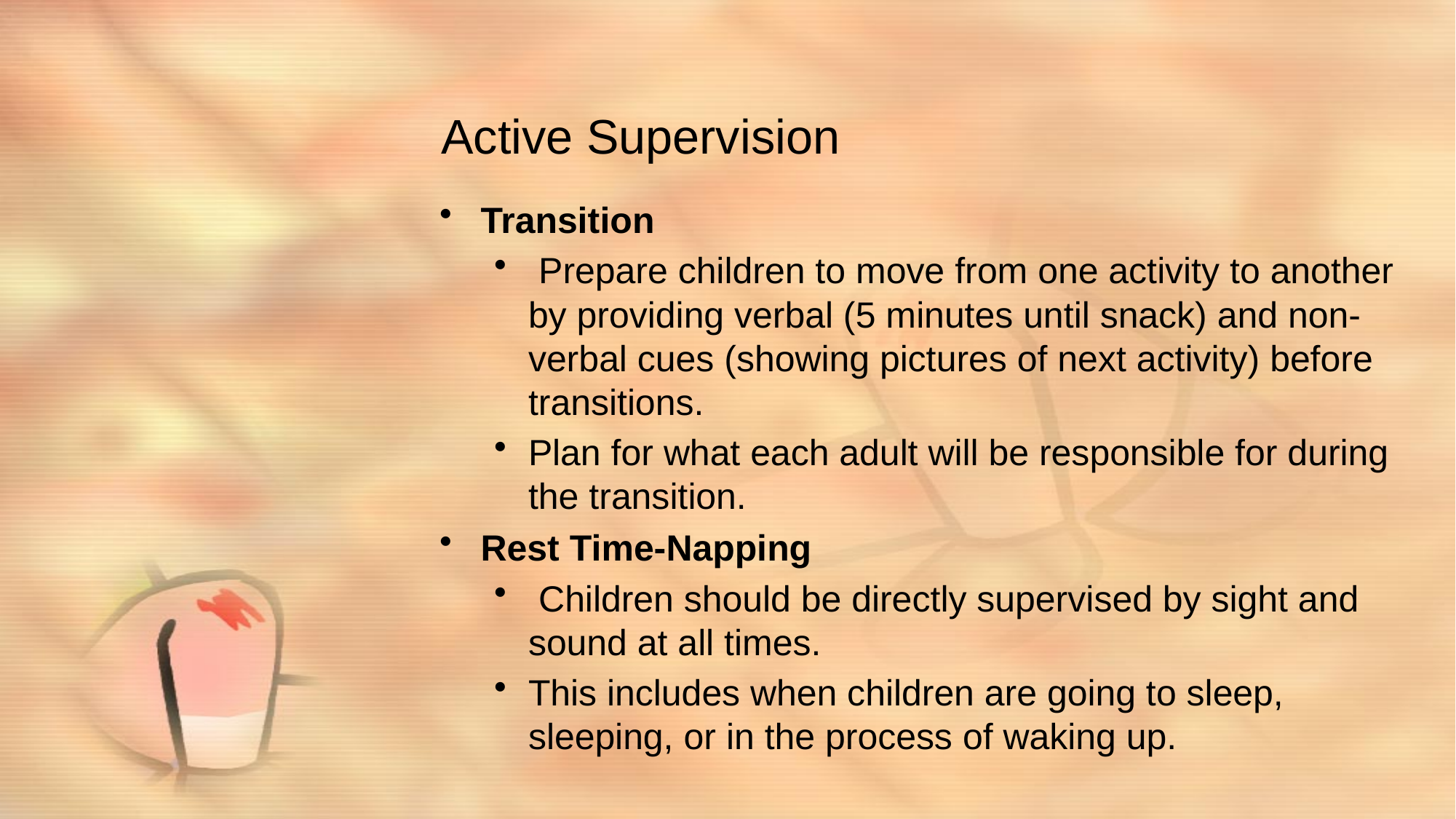

# Active Supervision
Transition
 Prepare children to move from one activity to another by providing verbal (5 minutes until snack) and non-verbal cues (showing pictures of next activity) before transitions.
Plan for what each adult will be responsible for during the transition.
Rest Time-Napping
 Children should be directly supervised by sight and sound at all times.
This includes when children are going to sleep, sleeping, or in the process of waking up.